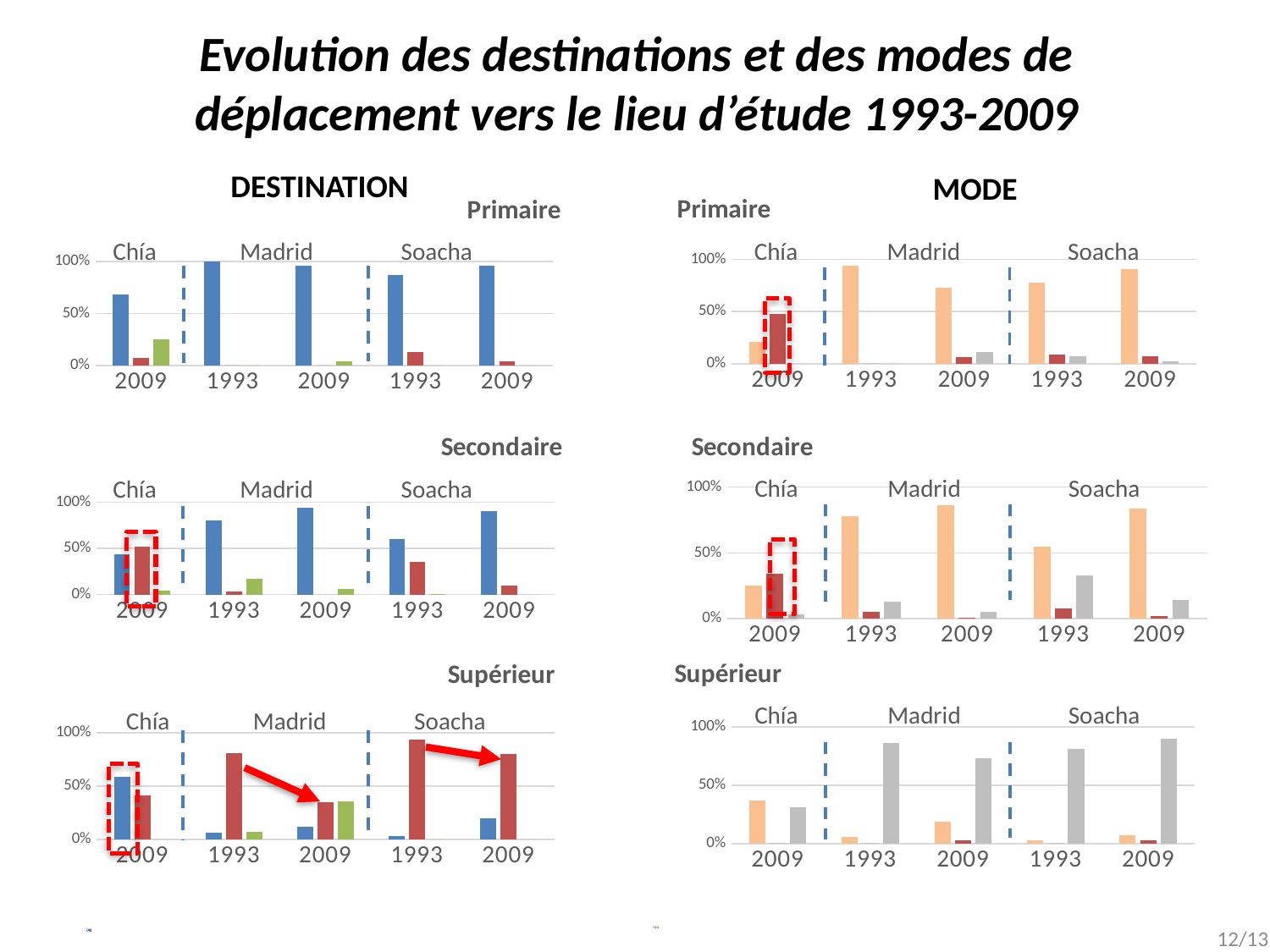

# Evolution des destinations et des modes de déplacement vers le lieu d’étude 1993-2009
DESTINATION
MODE

### Chart: Primaire

| Category | Municipe résidence  | Bogotá DC | Reste AM |
|---|---|---|---|
| 2009 | 0.68 | 0.07 | 0.25 |
| 1993 | 1.0 | 0.0 | 0.0 |
| 2009 | 0.96 | 0.0 | 0.04 |
| 1993 | 0.87 | 0.13 | 0.0 |
| 2009 | 0.96 | 0.04 | 0.0 |

### Chart: Primaire

| Category | A pied  | Transport scolaire | Transport public |
|---|---|---|---|
| 2009 | 0.21 | 0.48 | 0.0 |
| 1993 | 0.94 | 0.0 | 0.0 |
| 2009 | 0.73 | 0.06 | 0.11 |
| 1993 | 0.78 | 0.09 | 0.07 |
| 2009 | 0.91 | 0.07 | 0.02 |
Chía
Madrid
Soacha
Chía
Madrid
Soacha

### Chart: Secondaire

| Category | Municipe résidence | Bogotá DC | Reste AM |
|---|---|---|---|
| 2009 | 0.44 | 0.52 | 0.04 |
| 1993 | 0.8 | 0.03 | 0.17 |
| 2009 | 0.94 | 0.0 | 0.06 |
| 1993 | 0.6 | 0.35 | 0.01 |
| 2009 | 0.9 | 0.1 | 0.0 |

### Chart: Secondaire

| Category | A pied | Transport scolaire | Transport public |
|---|---|---|---|
| 2009 | 0.25 | 0.34 | 0.03 |
| 1993 | 0.78 | 0.05 | 0.13 |
| 2009 | 0.86 | 0.01 | 0.05 |
| 1993 | 0.55 | 0.08 | 0.33 |
| 2009 | 0.84 | 0.02 | 0.14 |
Chía
Madrid
Soacha
Chía
Madrid
Soacha

### Chart: Supérieur

| Category | A pied | Transport scolaire | Transport public |
|---|---|---|---|
| 2009 | 0.37 | 0.0 | 0.31 |
| 1993 | 0.06 | 0.0 | 0.86 |
| 2009 | 0.19 | 0.03 | 0.73 |
| 1993 | 0.03 | 0.0 | 0.81 |
| 2009 | 0.07 | 0.03 | 0.9 |

### Chart: Supérieur

| Category | Municipe résidence | Bogotá DC | Reste AM |
|---|---|---|---|
| 2009 | 0.59 | 0.41 | 0.0 |
| 1993 | 0.06 | 0.81 | 0.07 |
| 2009 | 0.12 | 0.35 | 0.36 |
| 1993 | 0.03 | 0.94 | 0.0 |
| 2009 | 0.2 | 0.8 | 0.0 |
Chía
Madrid
Soacha
Chía
Madrid
Soacha

### Chart

| Category | A pied | Transport scolaire | Transport public |
|---|---|---|---|
| 2009 | 0.37 | 0.0 | 0.31 |
| 1993 | 0.06 | 0.0 | 0.86 |
| 2009 | 0.19 | 0.03 | 0.73 |
| 1993 | 0.03 | 0.0 | 0.81 |
| 2009 | 0.07 | 0.03 | 0.9 |

### Chart

| Category | Municipe résidence  | Bogotá DC | Reste AM |
|---|---|---|---|
| 2009 | 0.68 | 0.07 | 0.25 |
| 1993 | 1.0 | 0.0 | 0.0 |
| 2009 | 0.96 | 0.0 | 0.04 |
| 1993 | 0.87 | 0.13 | 0.0 |
| 2009 | 0.96 | 0.04 | 0.0 |
12/13